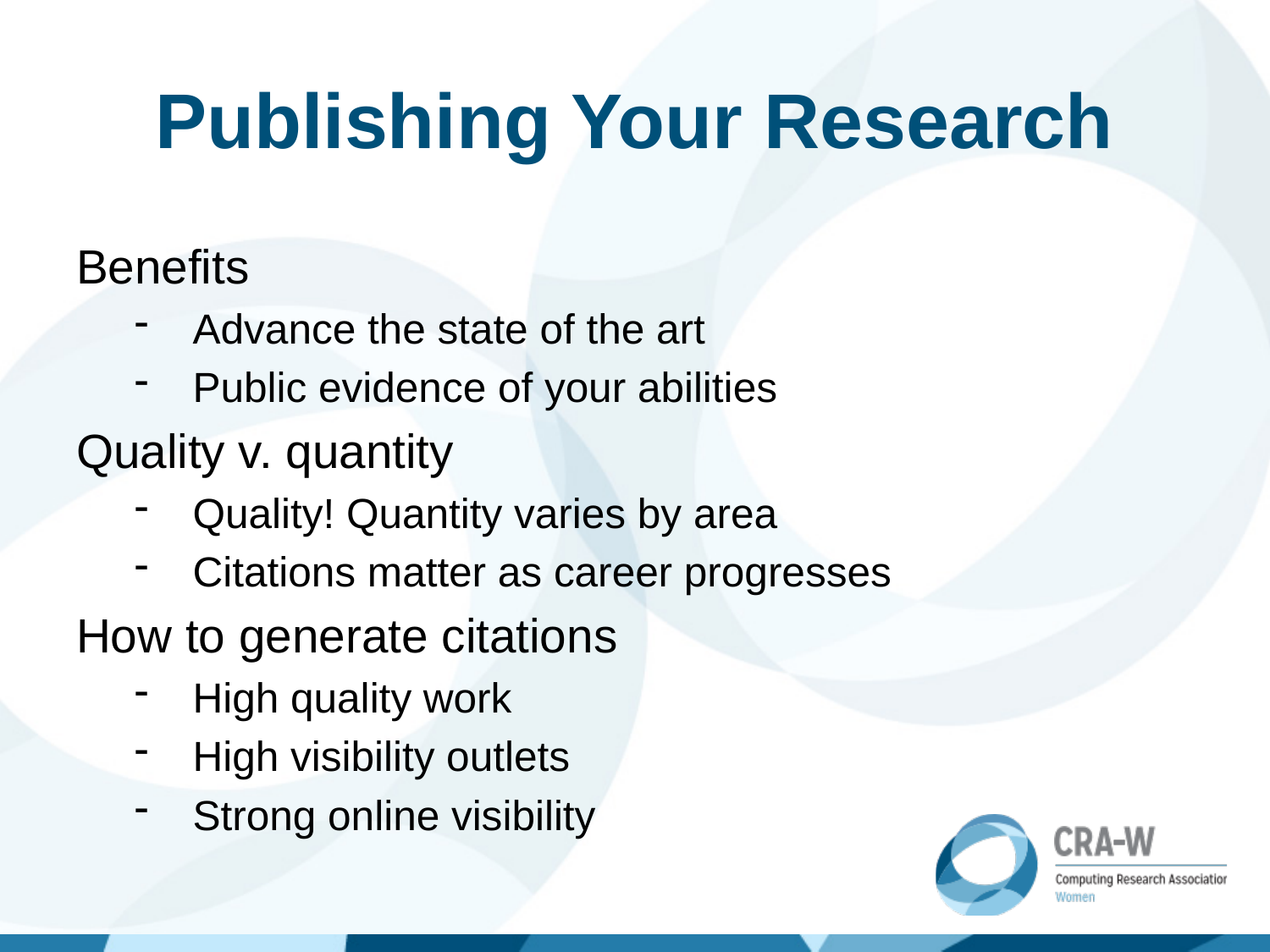

# Publishing Your Research
Benefits
Advance the state of the art
Public evidence of your abilities
Quality v. quantity
Quality! Quantity varies by area
Citations matter as career progresses
How to generate citations
High quality work
High visibility outlets
Strong online visibility